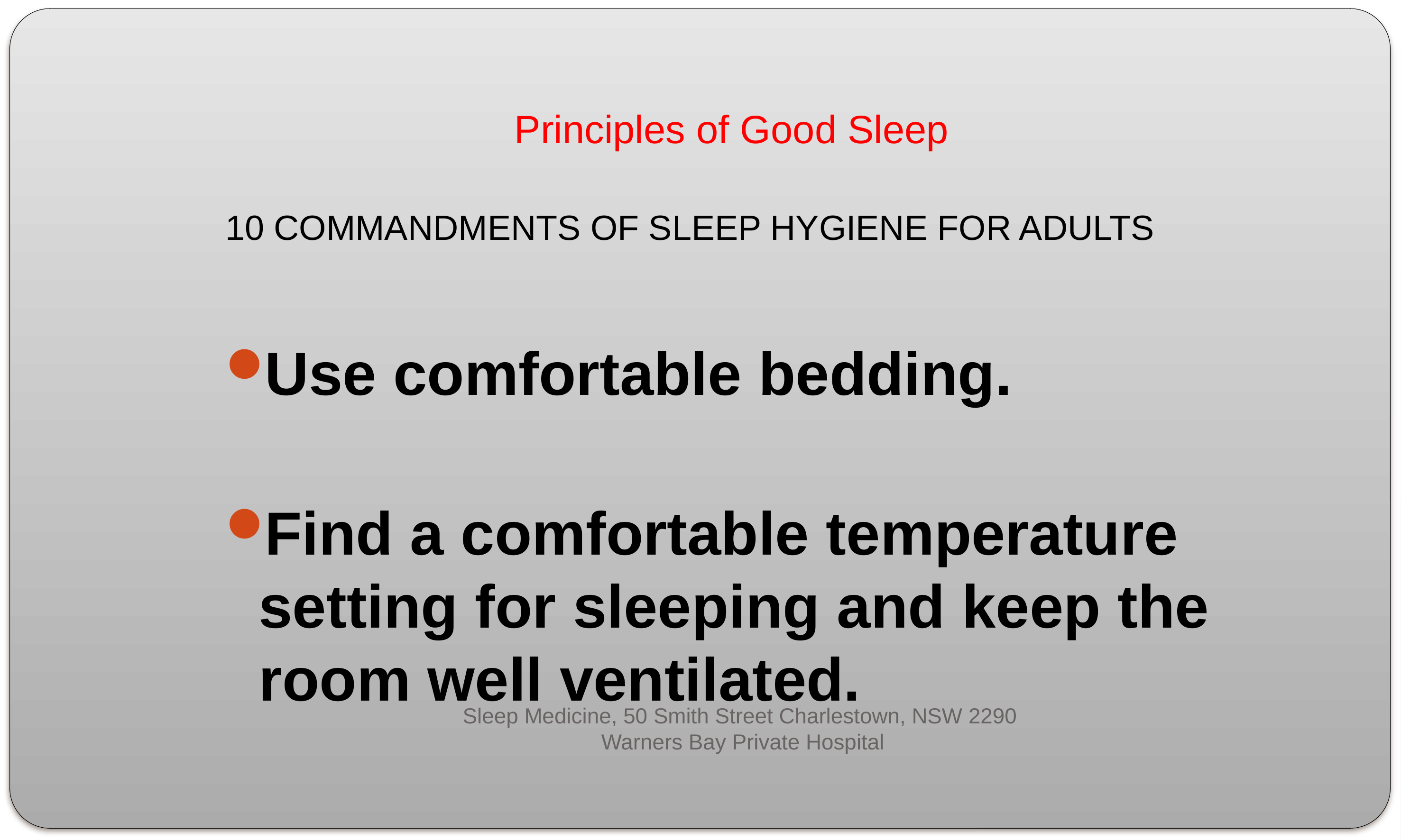

# Principles of Good Sleep

10 COMMANDMENTS OF SLEEP HYGIENE FOR ADULTS

Use comfortable bedding.

Find a comfortable temperature setting for sleeping and keep the room well ventilated.

Sleep Medicine, 50 Smith Street Charlestown, NSW 2290
Warners Bay Private Hospital